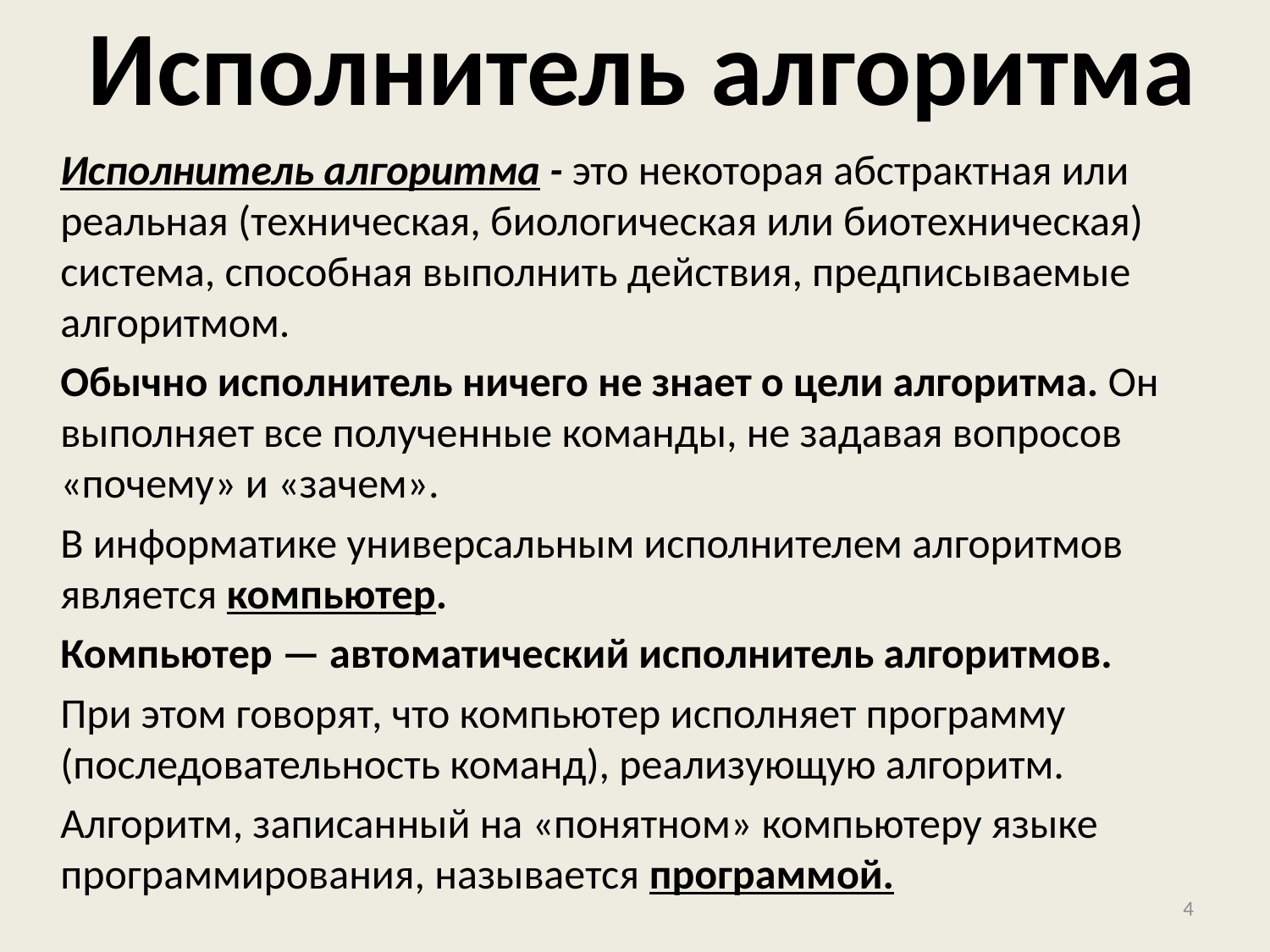

# Исполнитель алгоритма
Исполнитель алгоритма - это некоторая абстрактная или  реальная (техническая, биологическая или биотехническая) система, способная выполнить действия, предписываемые алгоритмом.
Обычно исполнитель ничего не знает о цели алгоритма. Он выполняет все полученные команды, не задавая вопросов «почему» и «зачем».
В информатике универсальным исполнителем алгоритмов является компьютер.
Компьютер — автоматический исполнитель алгоритмов.
При этом говорят, что компьютер исполняет программу (последовательность команд), реализующую алгоритм.
Алгоритм, записанный на «понятном» компьютеру языке программирования, называется программой.
4